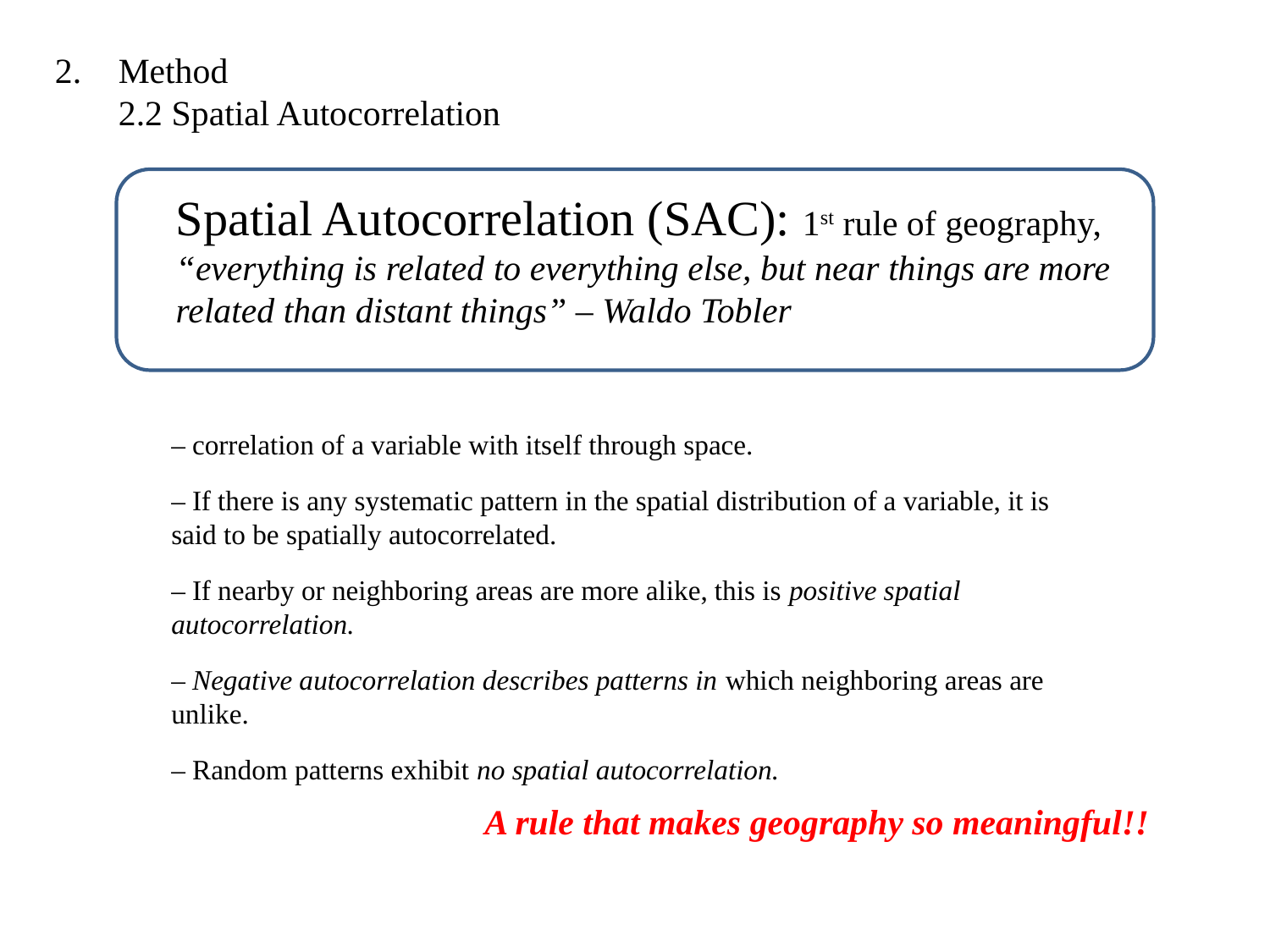

2.  	Method
2.2 Spatial Autocorrelation

Spatial Autocorrelation (SAC): 1st rule of geography,
“everything is related to everything else, but near things are more
related than distant things” – Waldo Tobler
– correlation of a variable with itself through space.

– If there is any systematic pattern in the spatial distribution of a variable, it is said to be spatially autocorrelated.

– If nearby or neighboring areas are more alike, this is positive spatial autocorrelation.

– Negative autocorrelation describes patterns in which neighboring areas are unlike.

– Random patterns exhibit no spatial autocorrelation.
A rule that makes geography so meaningful!!